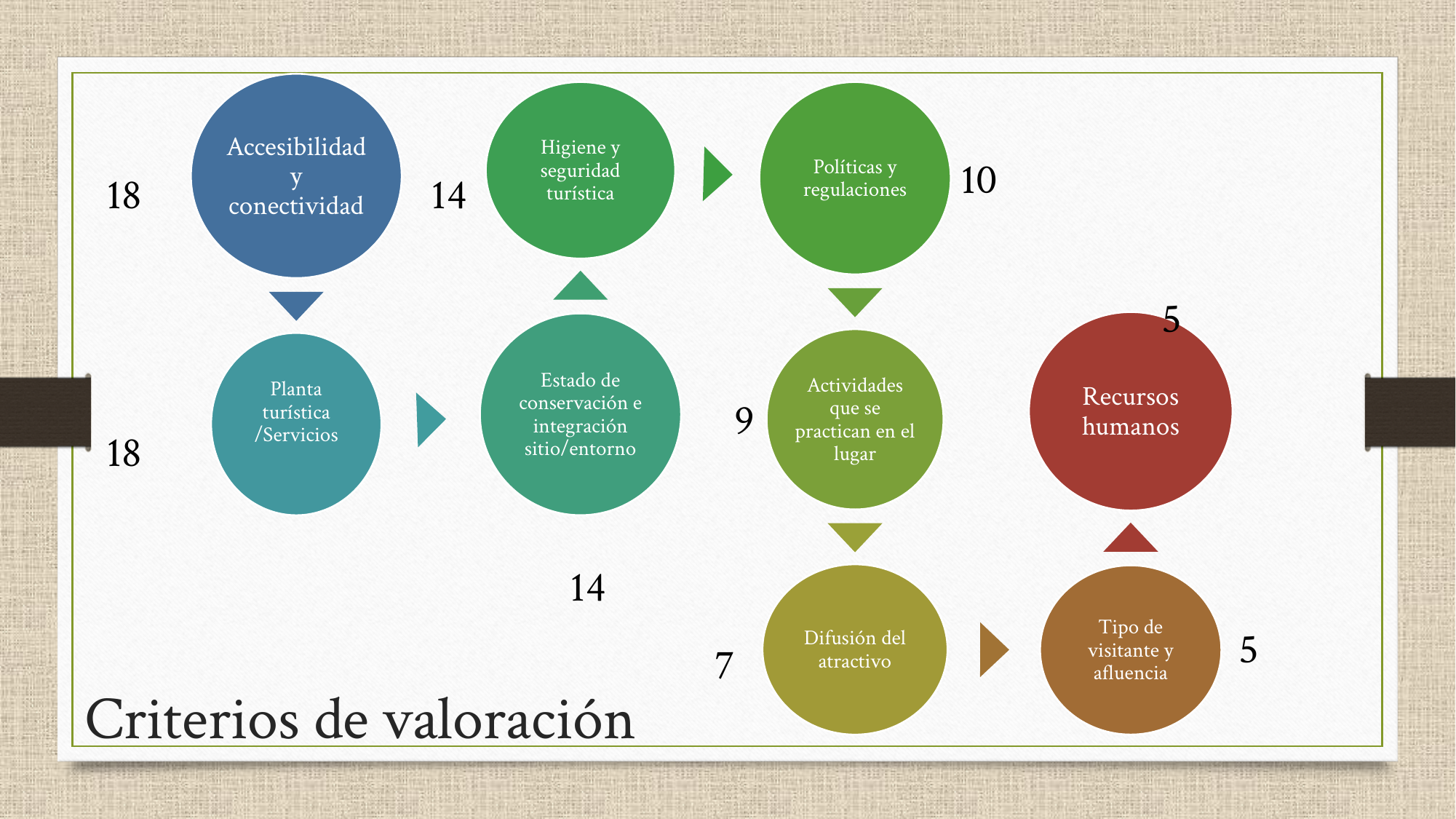

Accesibilidad y conectividad
Planta turística /Servicios

Estado de conservación e integración sitio/entorno
Higiene y seguridad turística
Políticas y regulaciones
Actividades que se practican en el lugar
Difusión del atractivo
Tipo de visitante y afluencia
Recursos humanos
10
18
14
5
9
18
14
5
7
Criterios de valoración